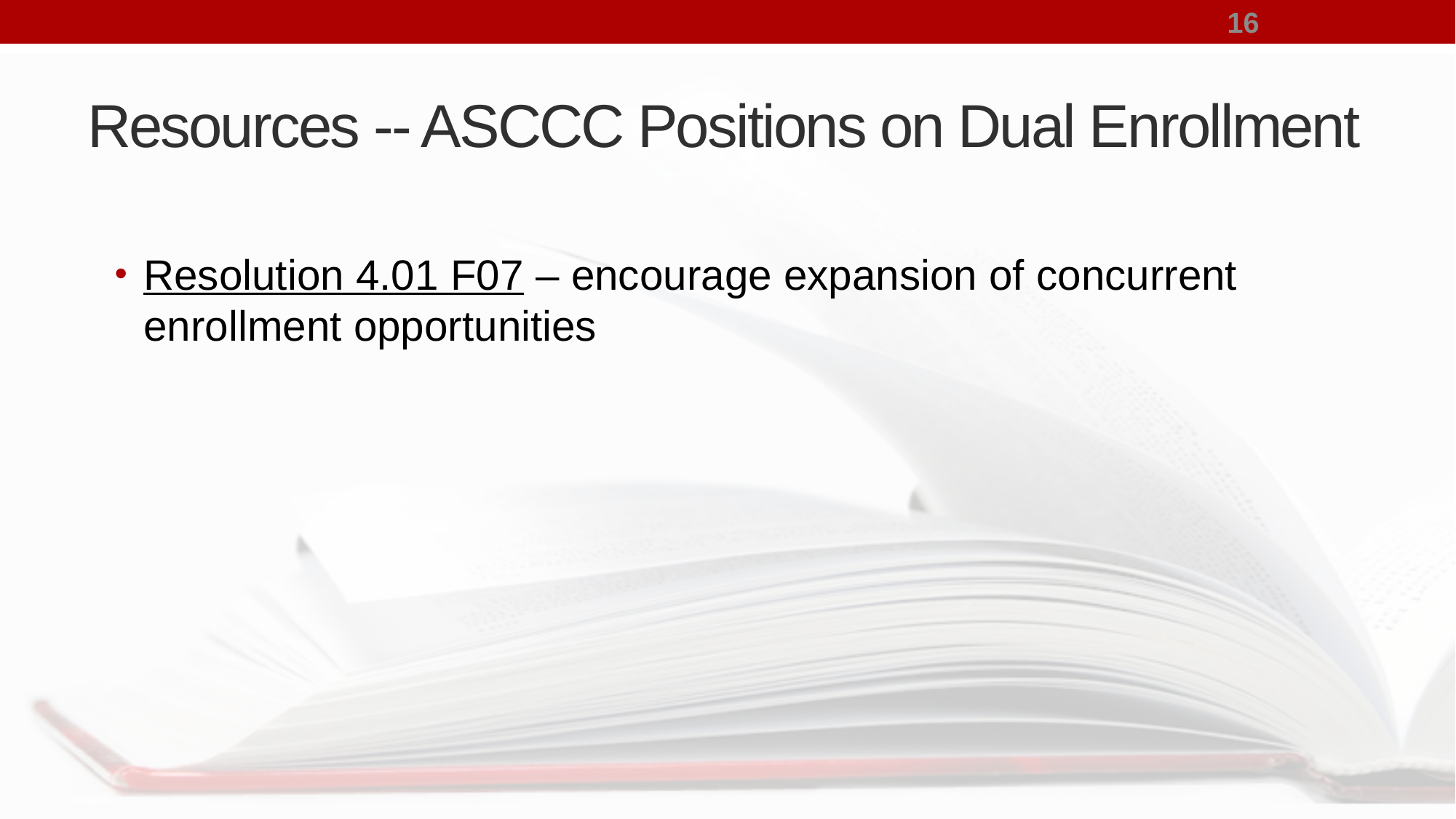

16
# Resources -- ASCCC Positions on Dual Enrollment
Resolution 4.01 F07 – encourage expansion of concurrent enrollment opportunities